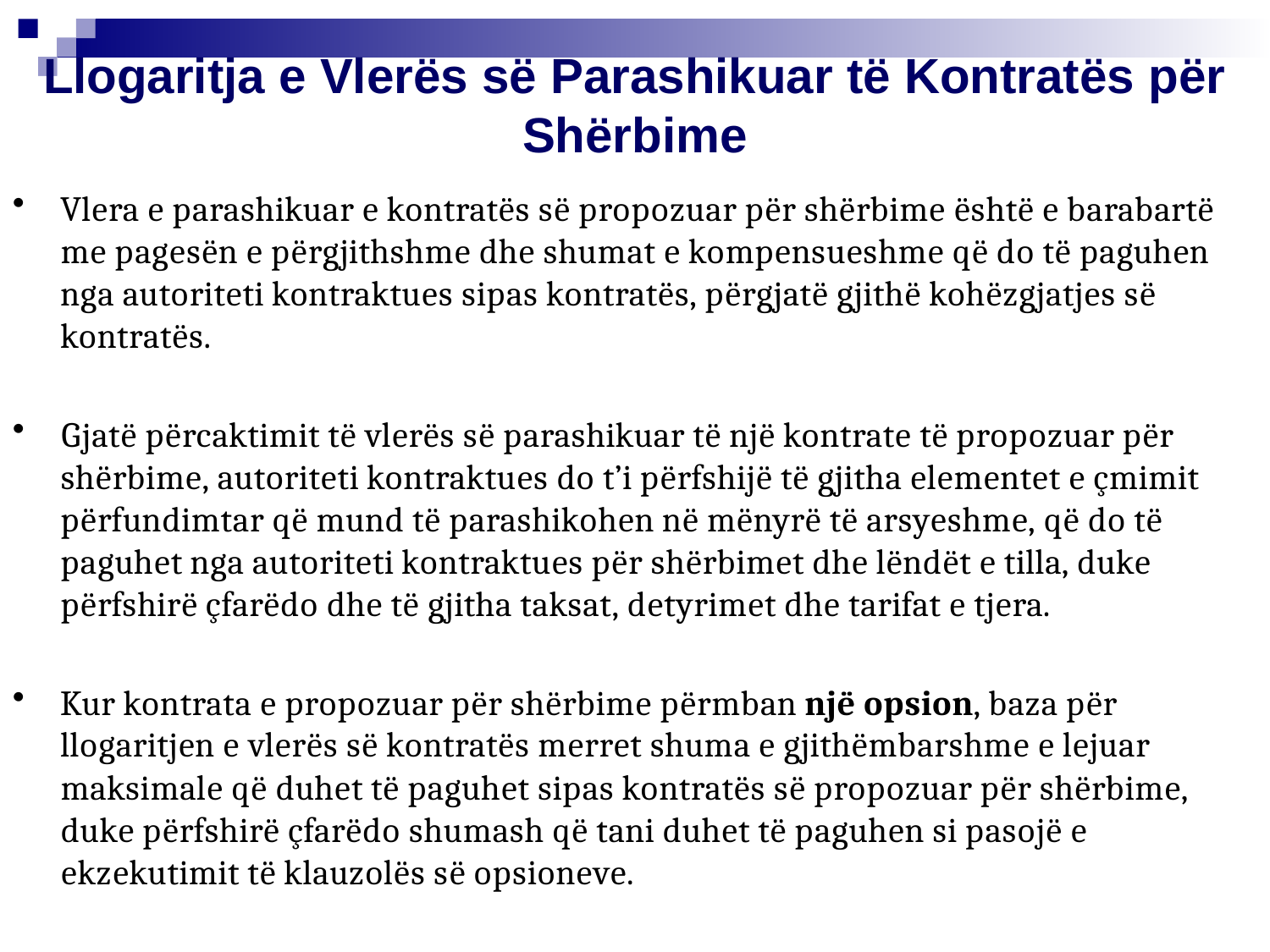

# Llogaritja e Vlerës së Parashikuar të Kontratës për Shërbime
Vlera e parashikuar e kontratës së propozuar për shërbime është e barabartë me pagesën e përgjithshme dhe shumat e kompensueshme që do të paguhen nga autoriteti kontraktues sipas kontratës, përgjatë gjithë kohëzgjatjes së kontratës.

Gjatë përcaktimit të vlerës së parashikuar të një kontrate të propozuar për shërbime, autoriteti kontraktues do t’i përfshijë të gjitha elementet e çmimit përfundimtar që mund të parashikohen në mënyrë të arsyeshme, që do të paguhet nga autoriteti kontraktues për shërbimet dhe lëndët e tilla, duke përfshirë çfarëdo dhe të gjitha taksat, detyrimet dhe tarifat e tjera.

Kur kontrata e propozuar për shërbime përmban një opsion, baza për llogaritjen e vlerës së kontratës merret shuma e gjithëmbarshme e lejuar maksimale që duhet të paguhet sipas kontratës së propozuar për shërbime, duke përfshirë çfarëdo shumash që tani duhet të paguhen si pasojë e ekzekutimit të klauzolës së opsioneve.